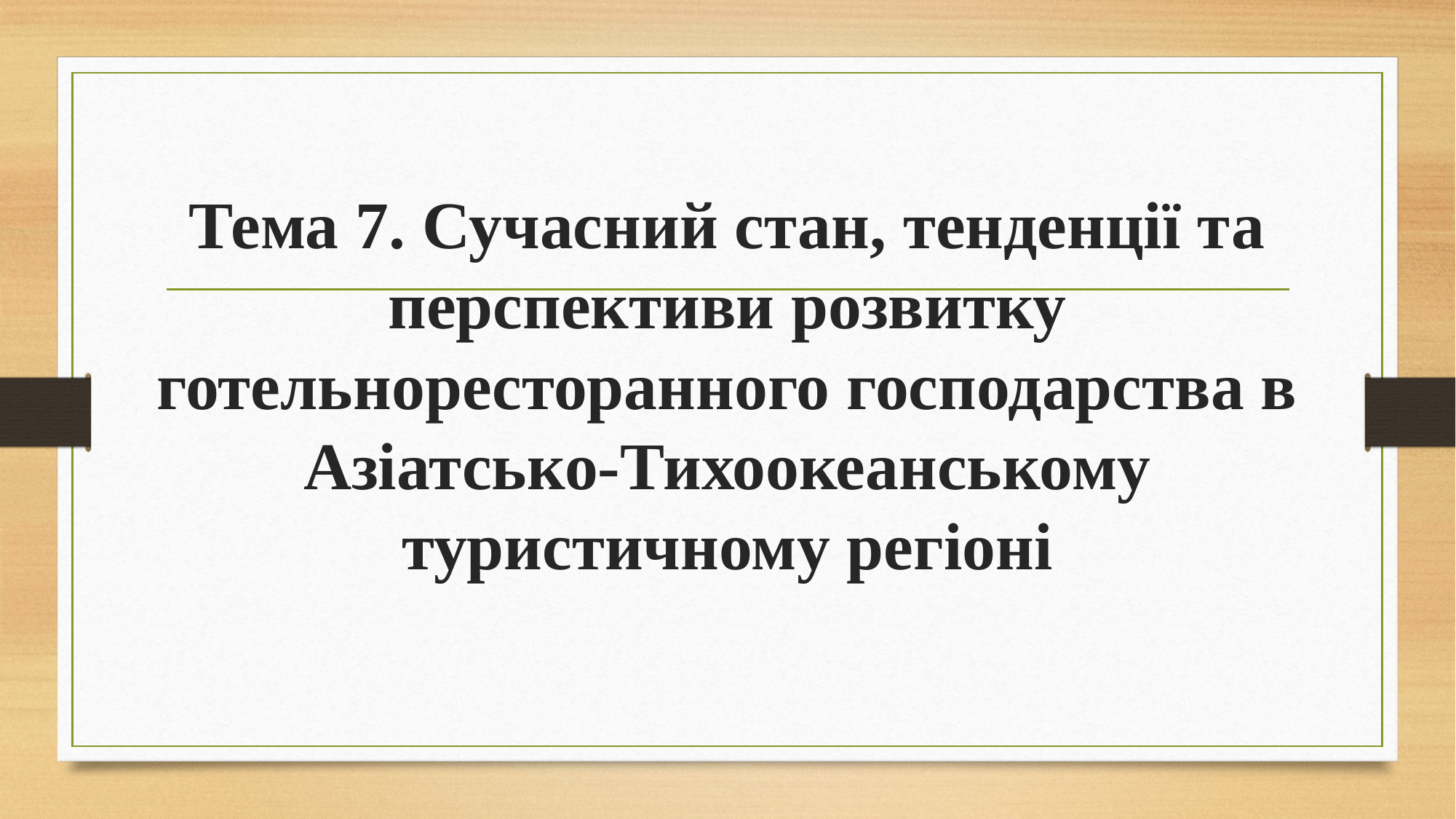

# Тема 7. Сучасний стан, тенденції та перспективи розвитку готельноресторанного господарства в Азіатсько-Тихоокеанському туристичному регіоні